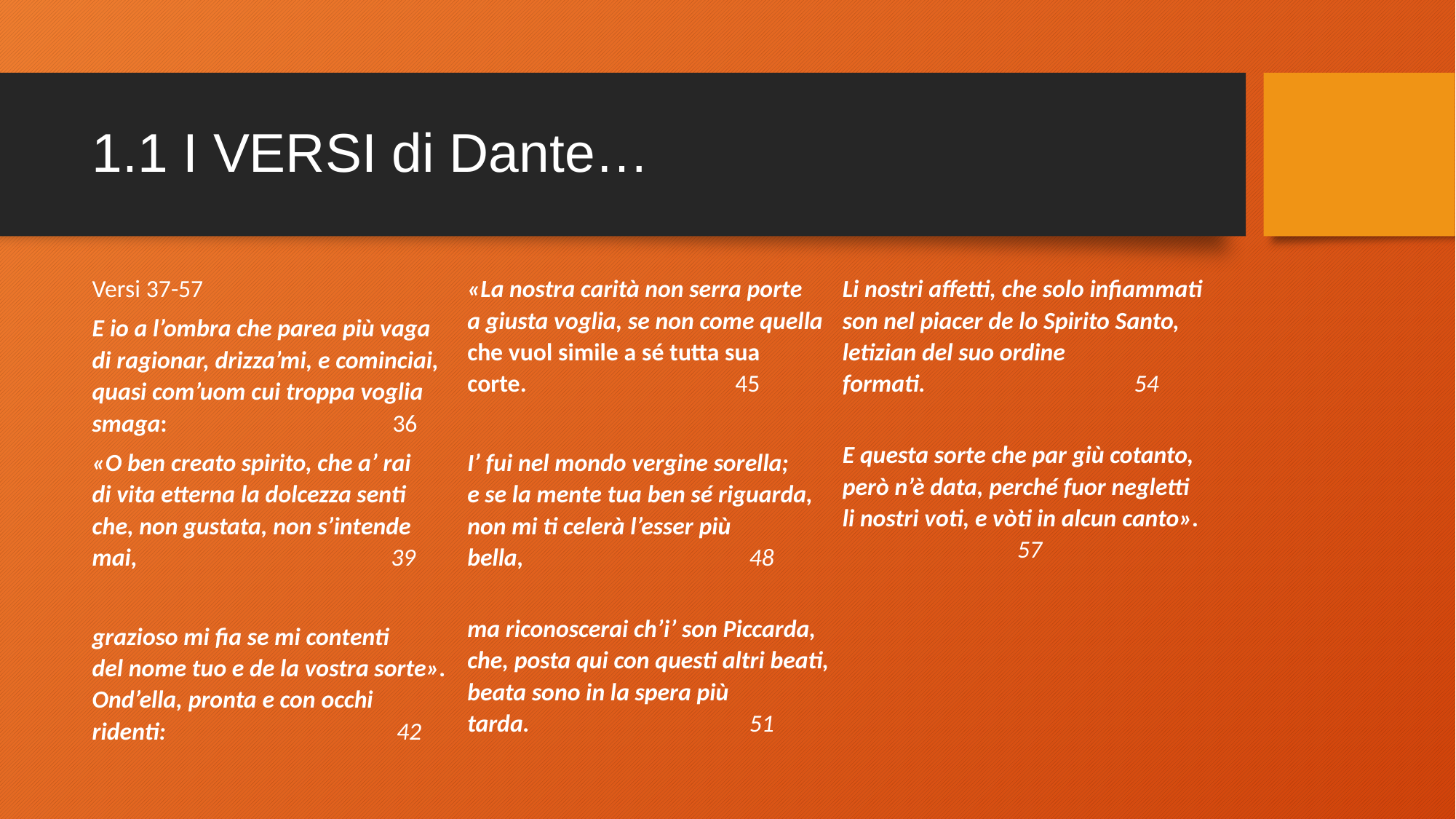

# 1.1 I VERSI di Dante…
Versi 37-57
E io a l’ombra che parea più vaga 
di ragionar, drizza’mi, e cominciai, 
quasi com’uom cui troppa voglia smaga:                                        36
«O ben creato spirito, che a’ rai 
di vita etterna la dolcezza senti 
che, non gustata, non s’intende mai,                                             39

grazioso mi fia se mi contenti 
del nome tuo e de la vostra sorte». 
Ond’ella, pronta e con occhi ridenti:                                         42
«La nostra carità non serra porte 
a giusta voglia, se non come quella 
che vuol simile a sé tutta sua corte.                                     45

I’ fui nel mondo vergine sorella; 
e se la mente tua ben sé riguarda, 
non mi ti celerà l’esser più bella,                                        48
ma riconoscerai ch’i’ son Piccarda, 
che, posta qui con questi altri beati, 
beata sono in la spera più tarda.                                       51
Li nostri affetti, che solo infiammati 
son nel piacer de lo Spirito Santo, 
letizian del suo ordine formati.                                     54
E questa sorte che par giù cotanto, 
però n’è data, perché fuor negletti 
li nostri voti, e vòti in alcun canto».                                  57